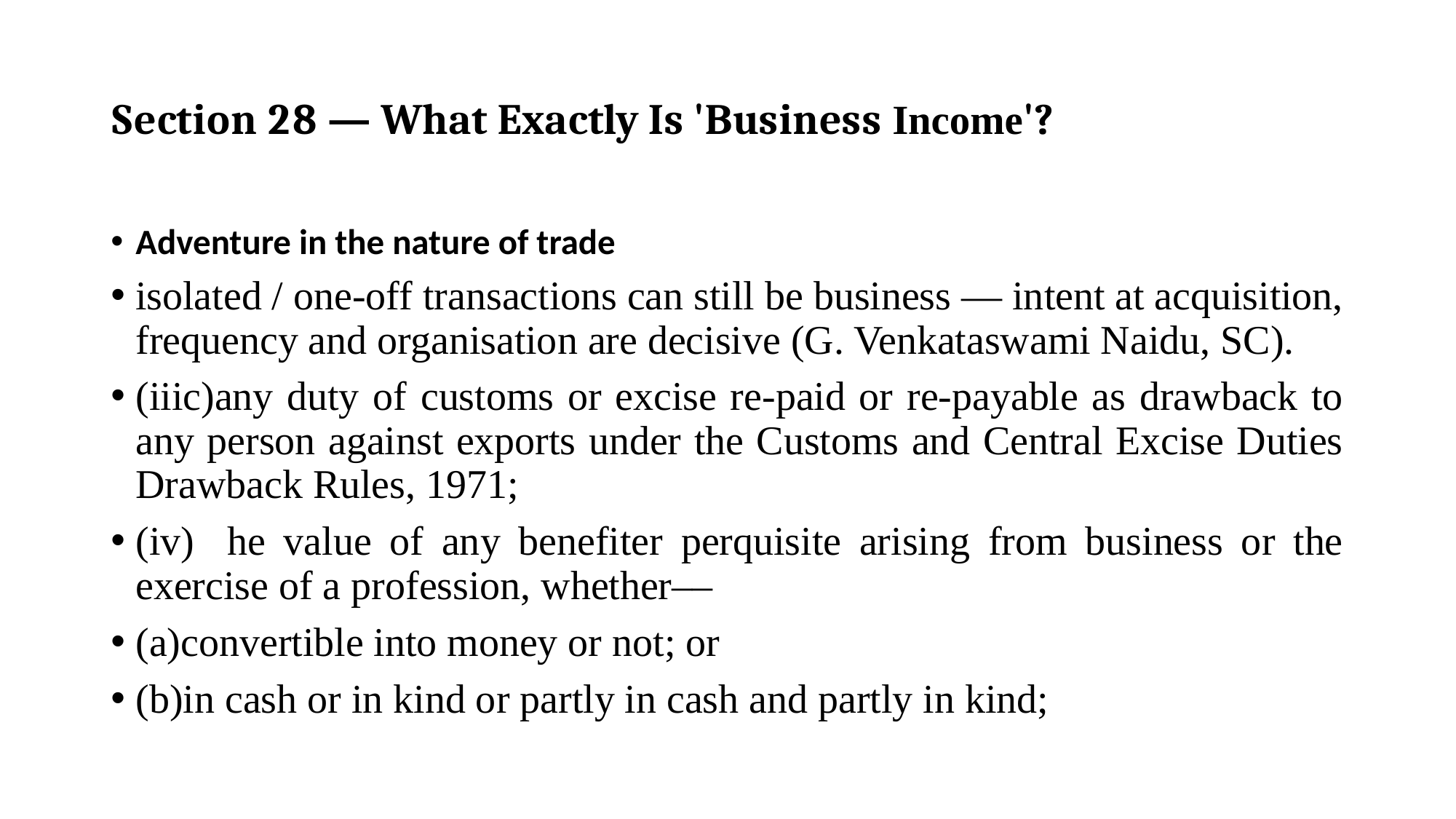

# Section 28 — What Exactly Is 'Business Income'?
Adventure in the nature of trade
isolated / one-off transactions can still be business — intent at acquisition, frequency and organisation are decisive (G. Venkataswami Naidu, SC).
(iiic)any duty of customs or excise re-paid or re-payable as drawback to any person against exports under the Customs and Central Excise Duties Drawback Rules, 1971;
(iv)	he value of any benefiter perquisite arising from business or the exercise of a profession, whether––
(a)convertible into money or not; or
(b)in cash or in kind or partly in cash and partly in kind;